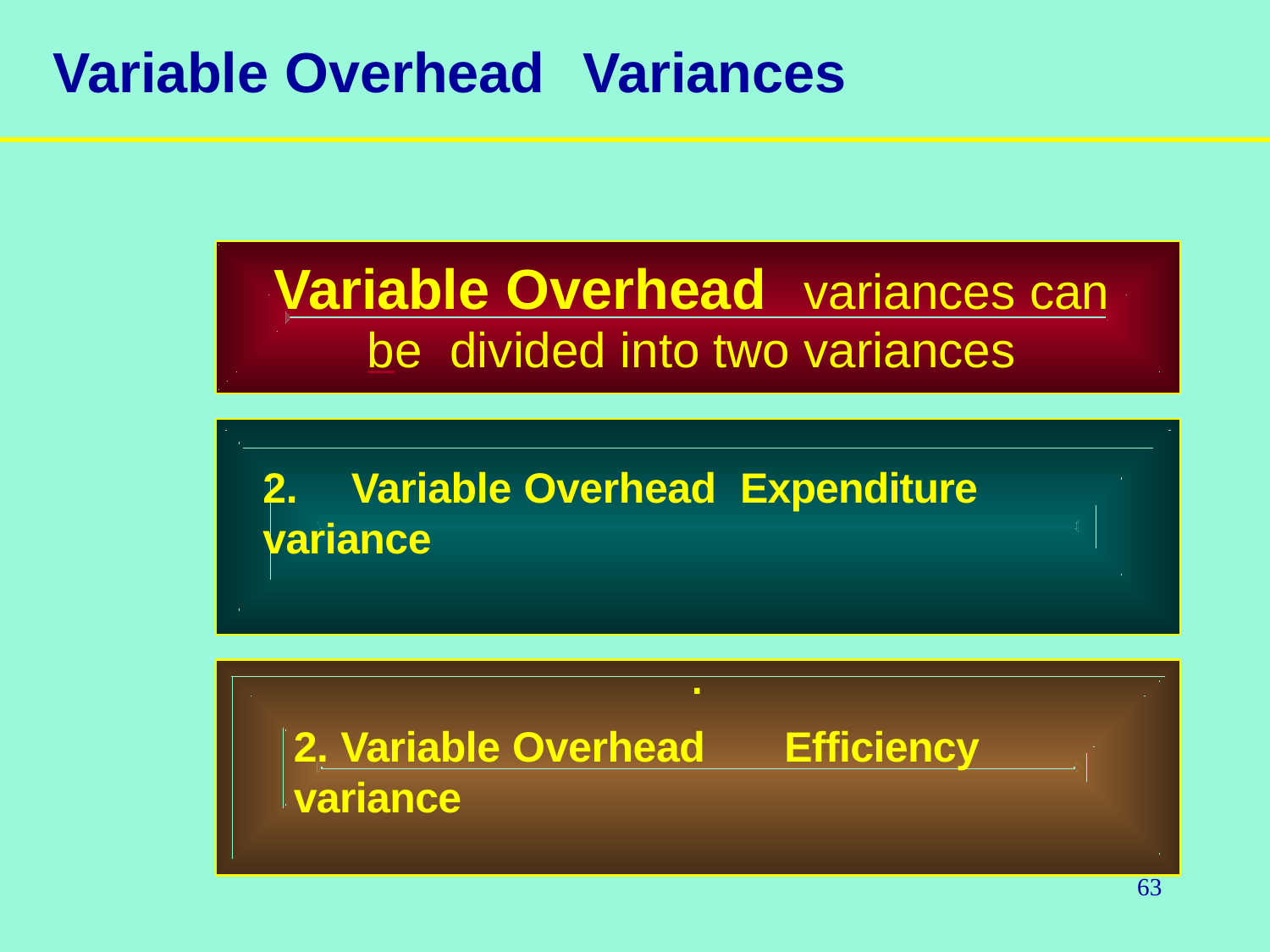

# Variable Overhead	Variances

Variable Overhead	variances can be  divided into two variances

2.	Variable Overhead	Expenditure variance

.
2. Variable Overhead	Efficiency variance

63